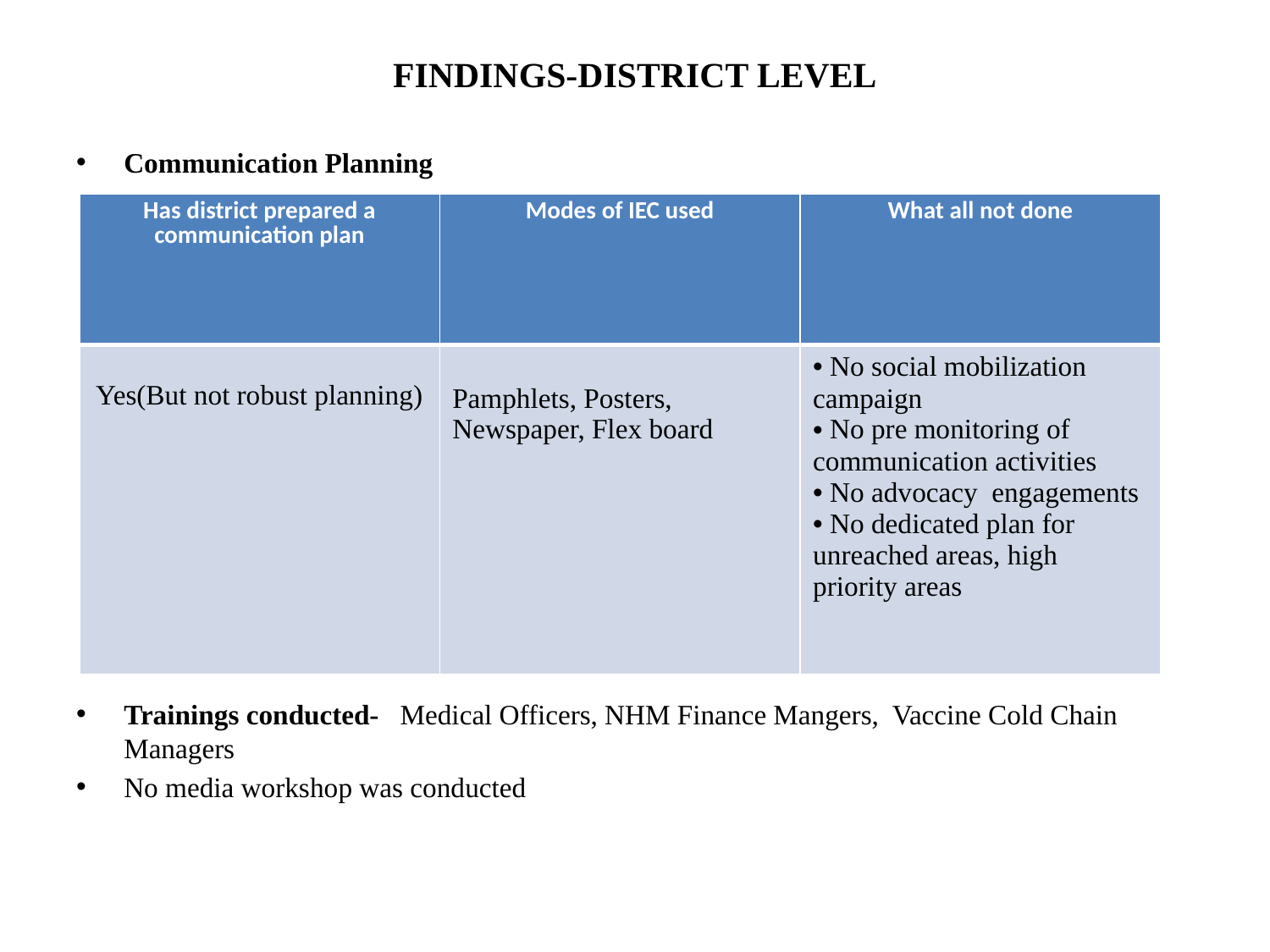

# FINDINGS-DISTRICT LEVEL
Communication Planning

Trainings conducted-   Medical Officers, NHM Finance Mangers,  Vaccine Cold Chain Managers
No media workshop was conducted
| Has district prepared a communication plan | Modes of IEC used | What all not done |
| --- | --- | --- |
| Yes(But not robust planning) | Pamphlets, Posters, Newspaper, Flex board | No social mobilization campaign No pre monitoring of communication activities No advocacy engagements No dedicated plan for unreached areas, high priority areas |